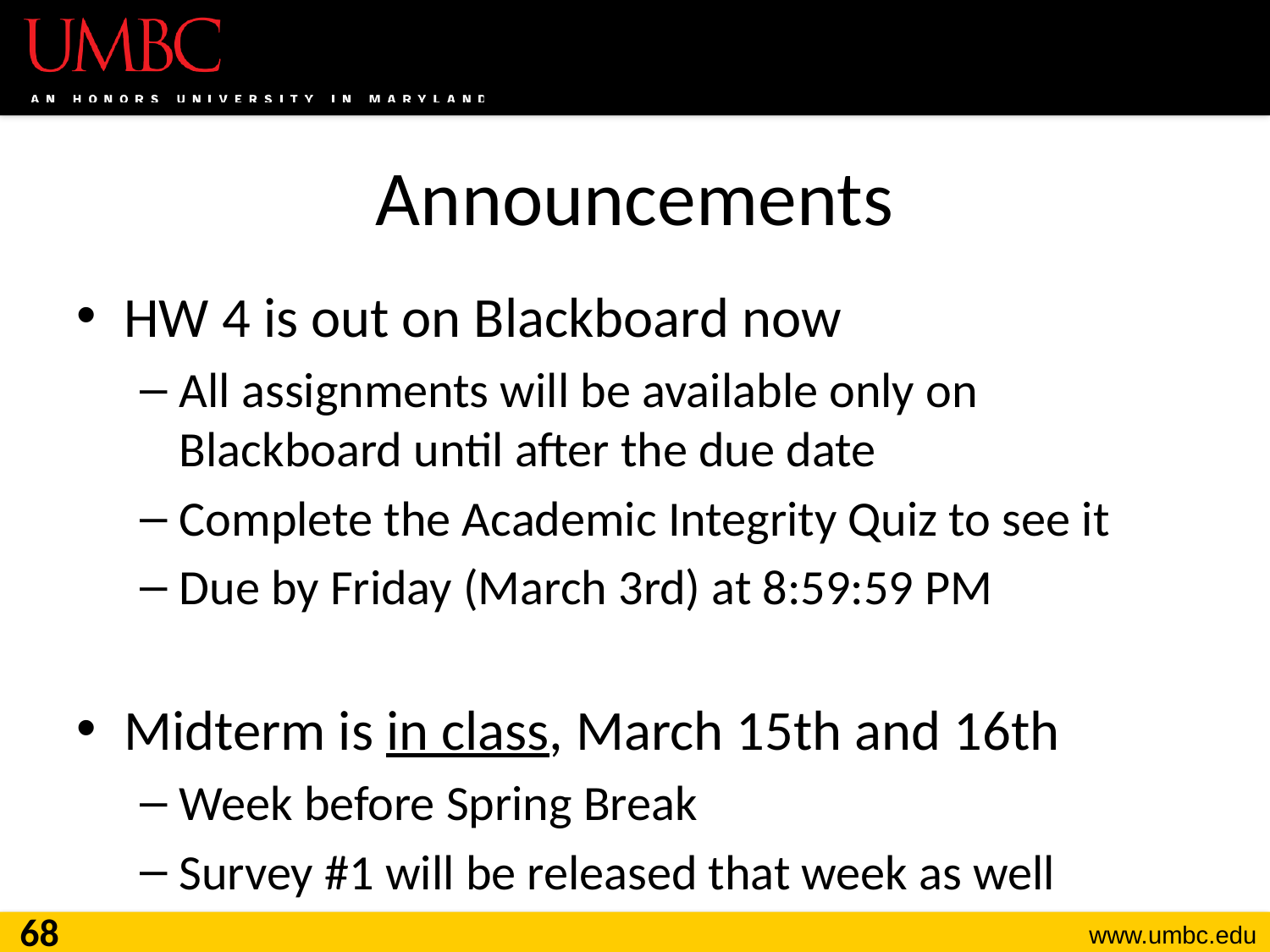

# Announcements
HW 4 is out on Blackboard now
All assignments will be available only on Blackboard until after the due date
Complete the Academic Integrity Quiz to see it
Due by Friday (March 3rd) at 8:59:59 PM

Midterm is in class, March 15th and 16th
Week before Spring Break
Survey #1 will be released that week as well

68